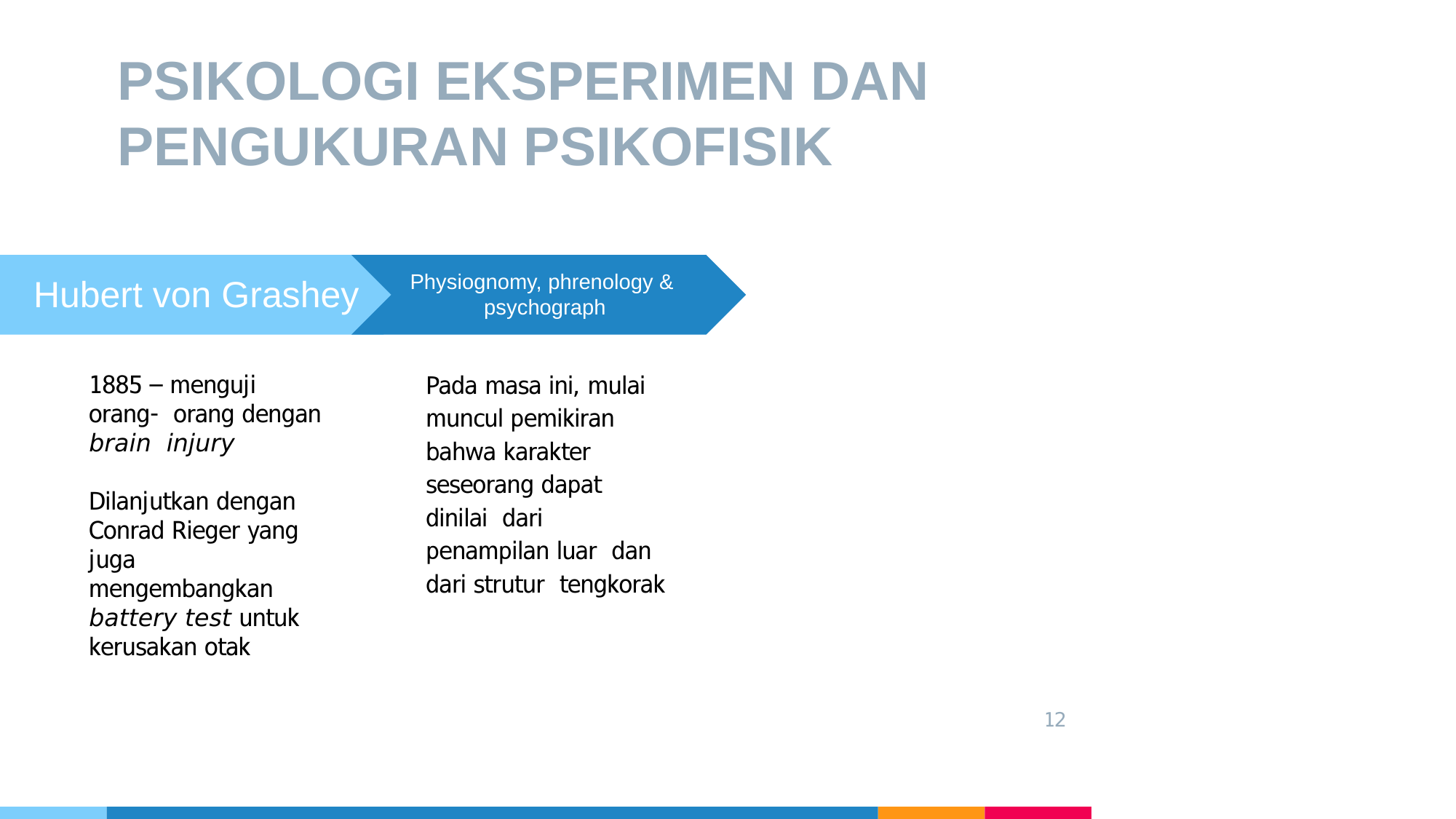

# PSIKOLOGI EKSPERIMEN DAN  PENGUKURAN PSIKOFISIK

Physiognomy, phrenology &  psychograph
Hubert von Grashey
Pada masa ini, mulai  muncul pemikiran  bahwa karakter  seseorang dapat dinilai  dari penampilan luar  dan dari strutur  tengkorak
1885 – menguji orang-  orang dengan brain  injury
Dilanjutkan dengan  Conrad Rieger yang  juga mengembangkan  battery test untuk  kerusakan otak
12